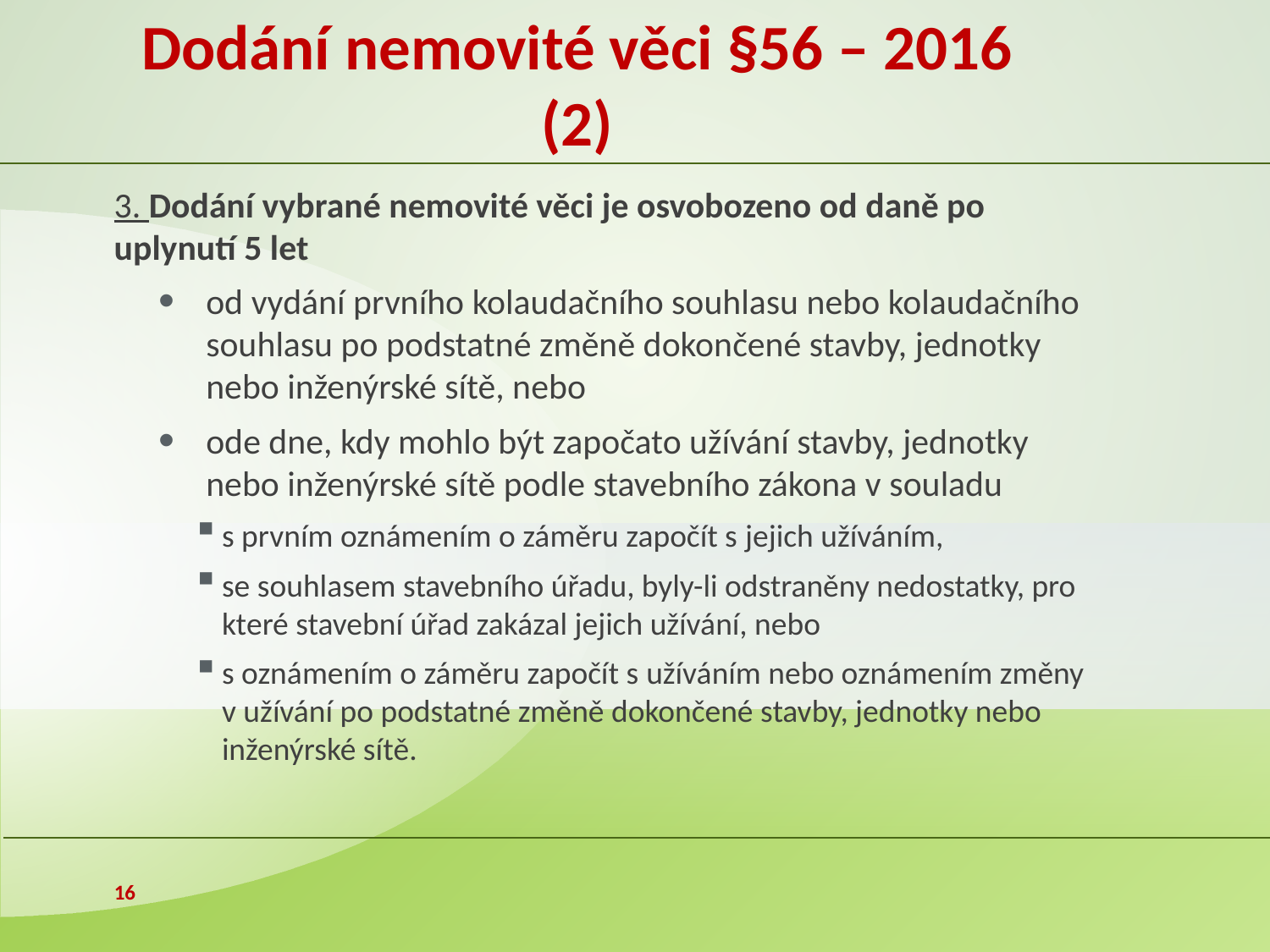

# Dodání nemovité věci §56 – 2016 (2)
3. Dodání vybrané nemovité věci je osvobozeno od daně po uplynutí 5 let
od vydání prvního kolaudačního souhlasu nebo kolaudačního souhlasu po podstatné změně dokončené stavby, jednotky nebo inženýrské sítě, nebo
ode dne, kdy mohlo být započato užívání stavby, jednotky nebo inženýrské sítě podle stavebního zákona v souladu
s prvním oznámením o záměru započít s jejich užíváním,
se souhlasem stavebního úřadu, byly-li odstraněny nedostatky, pro které stavební úřad zakázal jejich užívání, nebo
s oznámením o záměru započít s užíváním nebo oznámením změny v užívání po podstatné změně dokončené stavby, jednotky nebo inženýrské sítě.

16